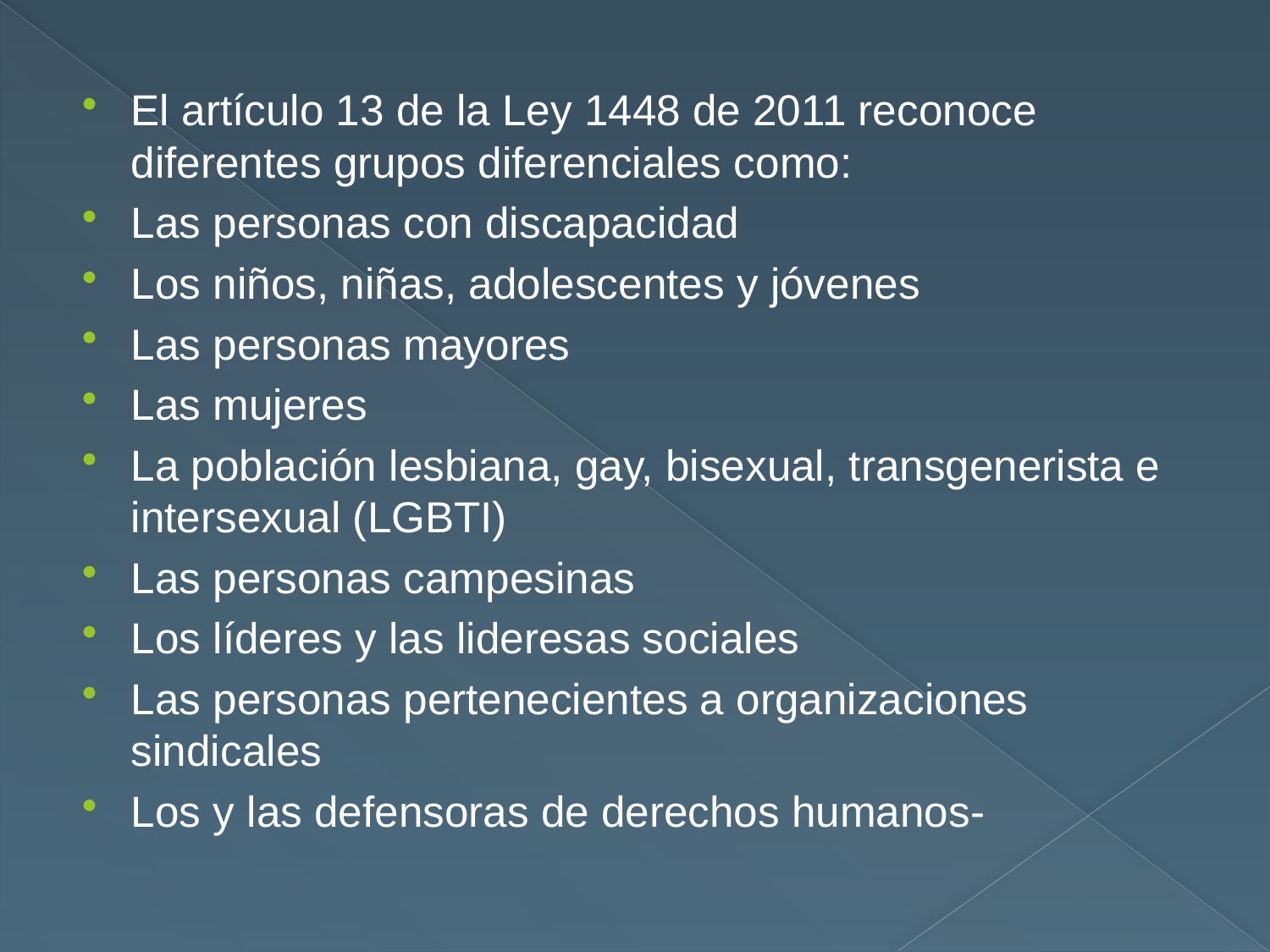

#
El artículo 13 de la Ley 1448 de 2011 reconoce diferentes grupos diferenciales como:
Las personas con discapacidad
Los niños, niñas, adolescentes y jóvenes
Las personas mayores
Las mujeres
La población lesbiana, gay, bisexual, transgenerista e intersexual (LGBTI)
Las personas campesinas
Los líderes y las lideresas sociales
Las personas pertenecientes a organizaciones sindicales
Los y las defensoras de derechos humanos-